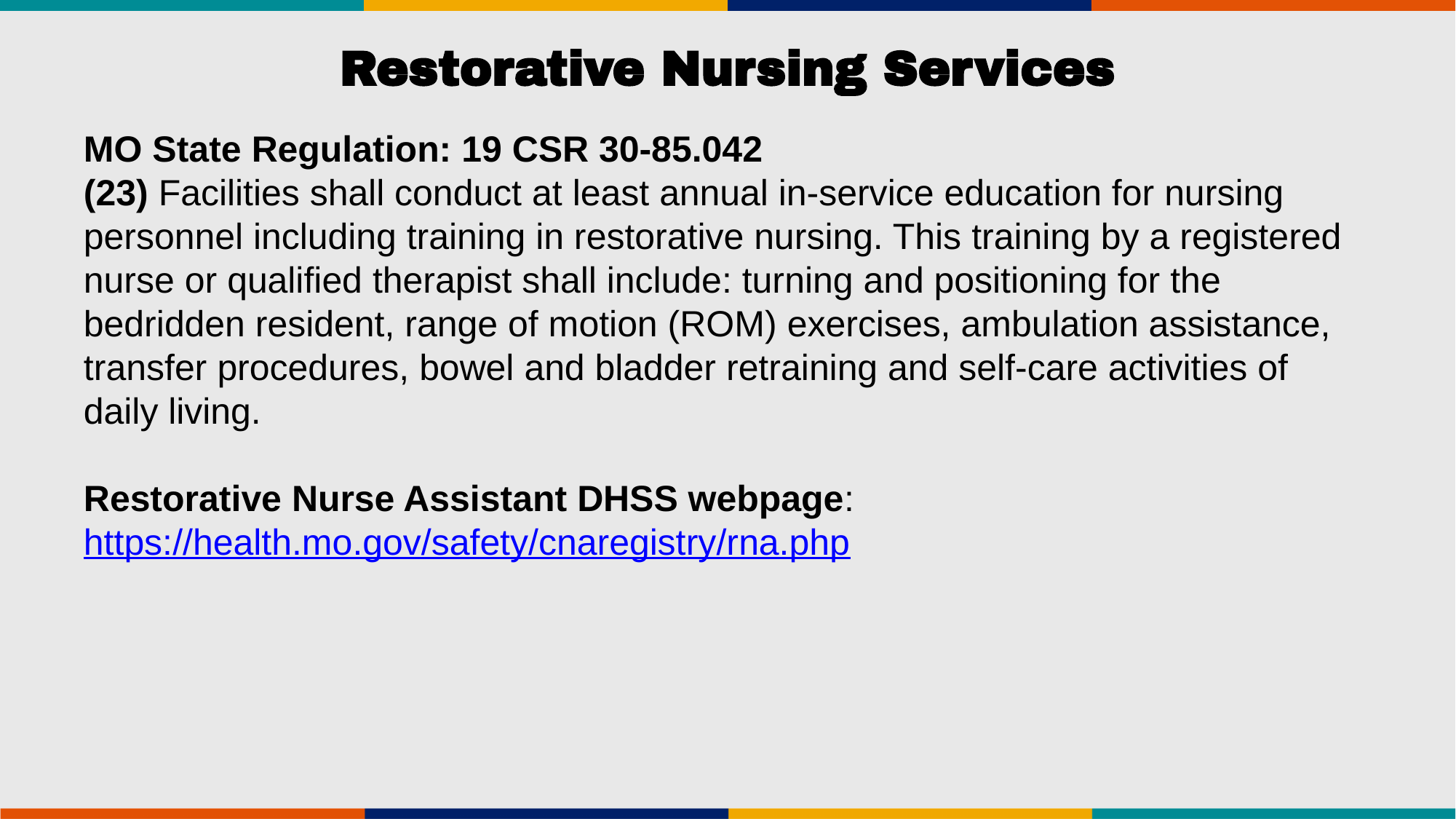

# Restorative Nursing Services
MO State Regulation: 19 CSR 30-85.042
(23) Facilities shall conduct at least annual in-service education for nursing personnel including training in restorative nursing. This training by a registered nurse or qualified therapist shall include: turning and positioning for the bedridden resident, range of motion (ROM) exercises, ambulation assistance, transfer procedures, bowel and bladder retraining and self-care activities of daily living.

Restorative Nurse Assistant DHSS webpage:
https://health.mo.gov/safety/cnaregistry/rna.php